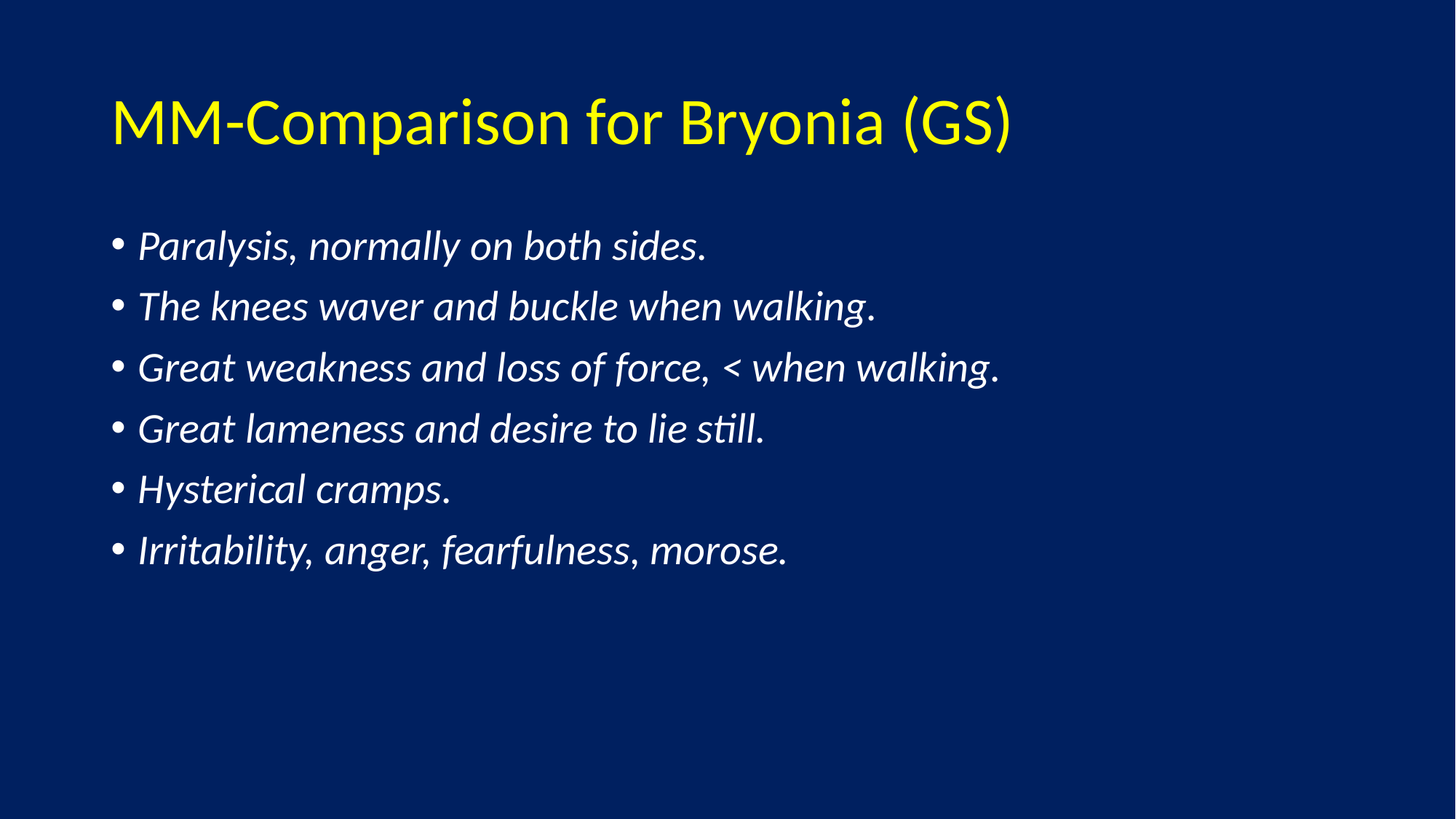

# MM-Comparison for Bryonia (GS)
Paralysis, normally on both sides.
The knees waver and buckle when walking.
Great weakness and loss of force, < when walking.
Great lameness and desire to lie still.
Hysterical cramps.
Irritability, anger, fearfulness, morose.